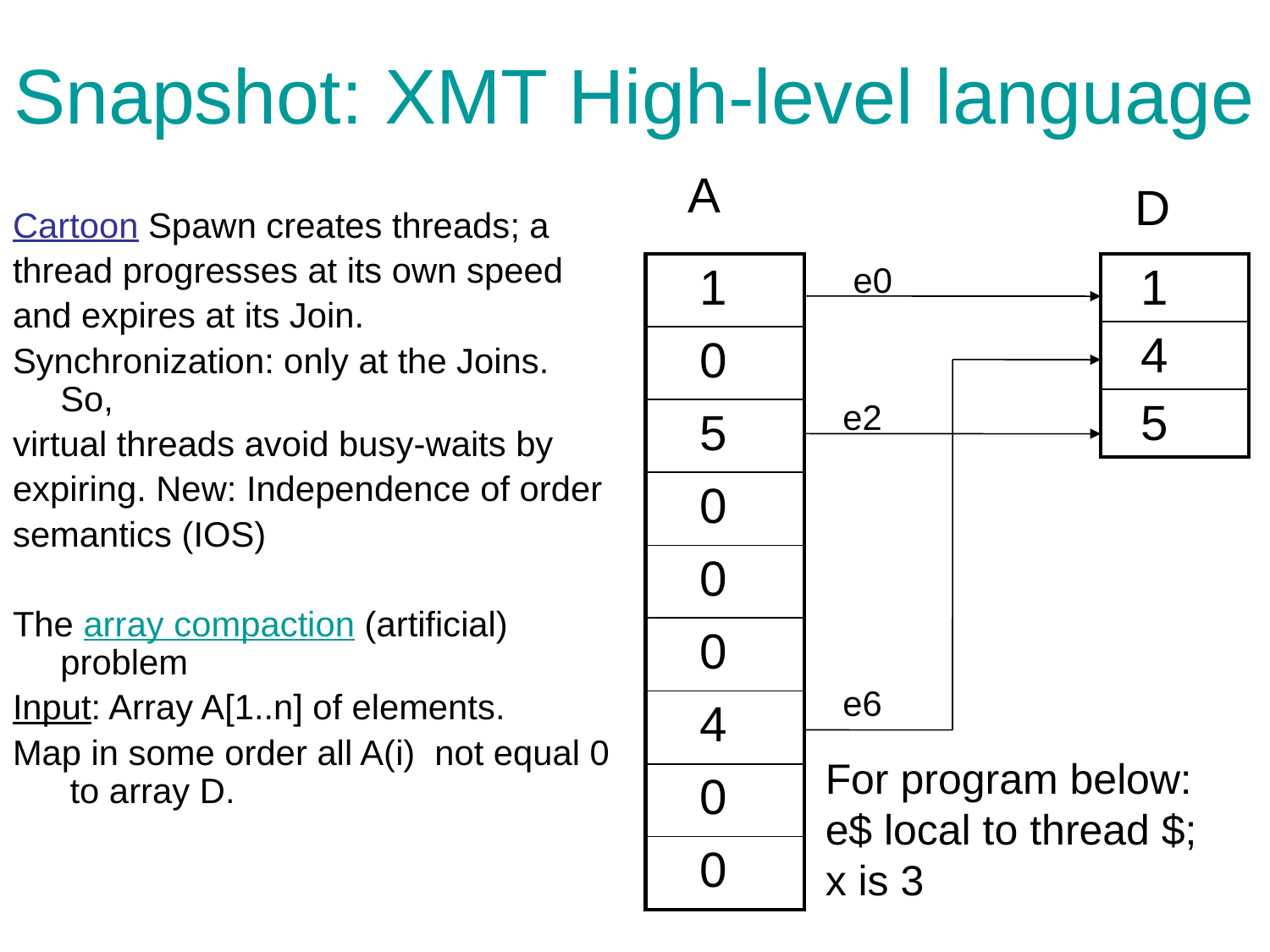

# Snapshot: XMT High-level language
A
D
Cartoon Spawn creates threads; a
thread progresses at its own speed
and expires at its Join.
Synchronization: only at the Joins. So,
virtual threads avoid busy-waits by
expiring. New: Independence of order
semantics (IOS)

The array compaction (artificial) problem
Input: Array A[1..n] of elements.
Map in some order all A(i)  not equal 0  to array D.

e0
| 1 |
| --- |
| 0 |
| 5 |
| 0 |
| 0 |
| 0 |
| 4 |
| 0 |
| 0 |
| 1 |
| --- |
| 4 |
| 5 |

e2

e6

For program below:
e$ local to thread $;
x is 3